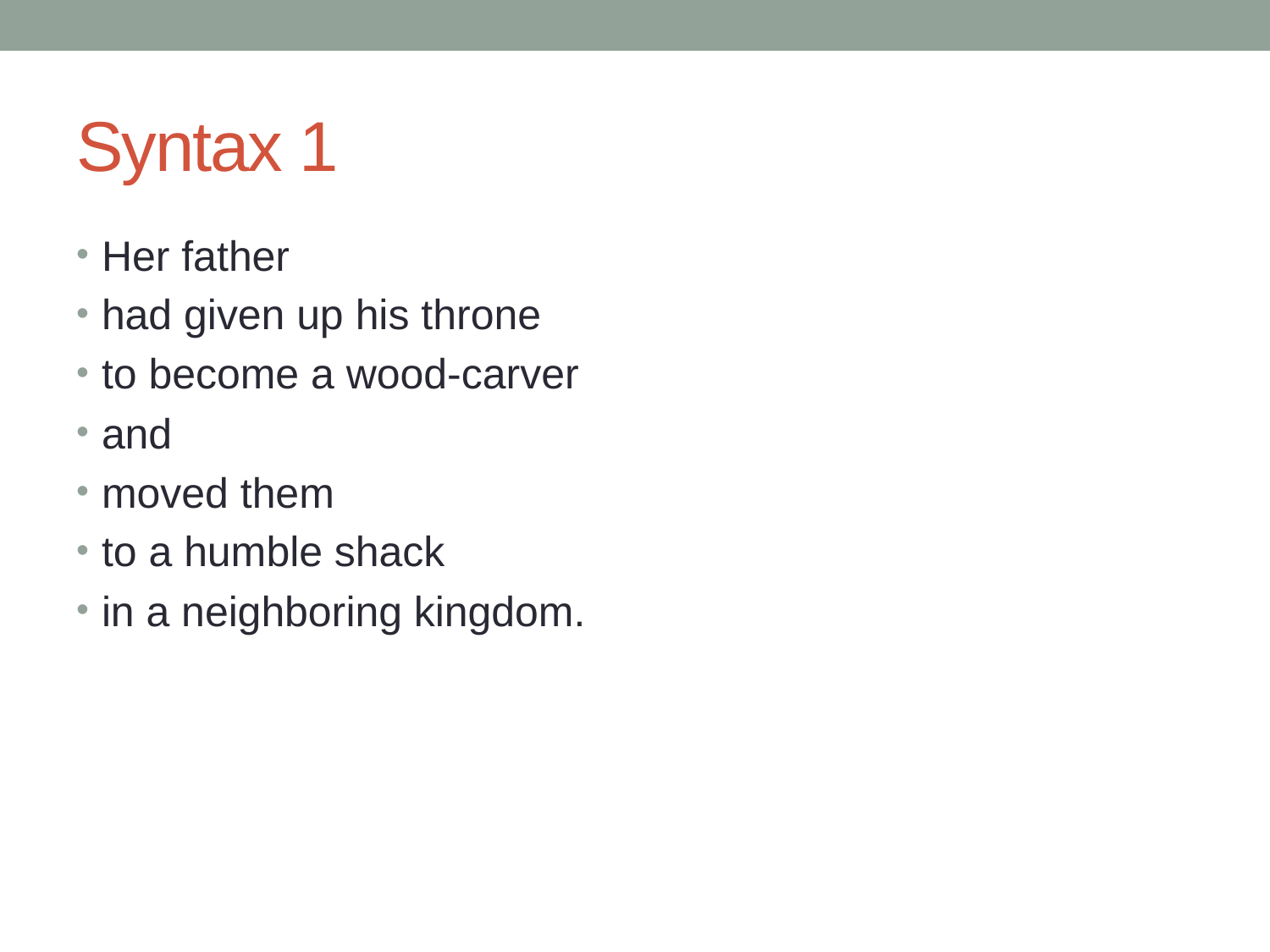

# Syntax 1
Her father
had given up his throne
to become a wood-carver
and
moved them
to a humble shack
in a neighboring kingdom.